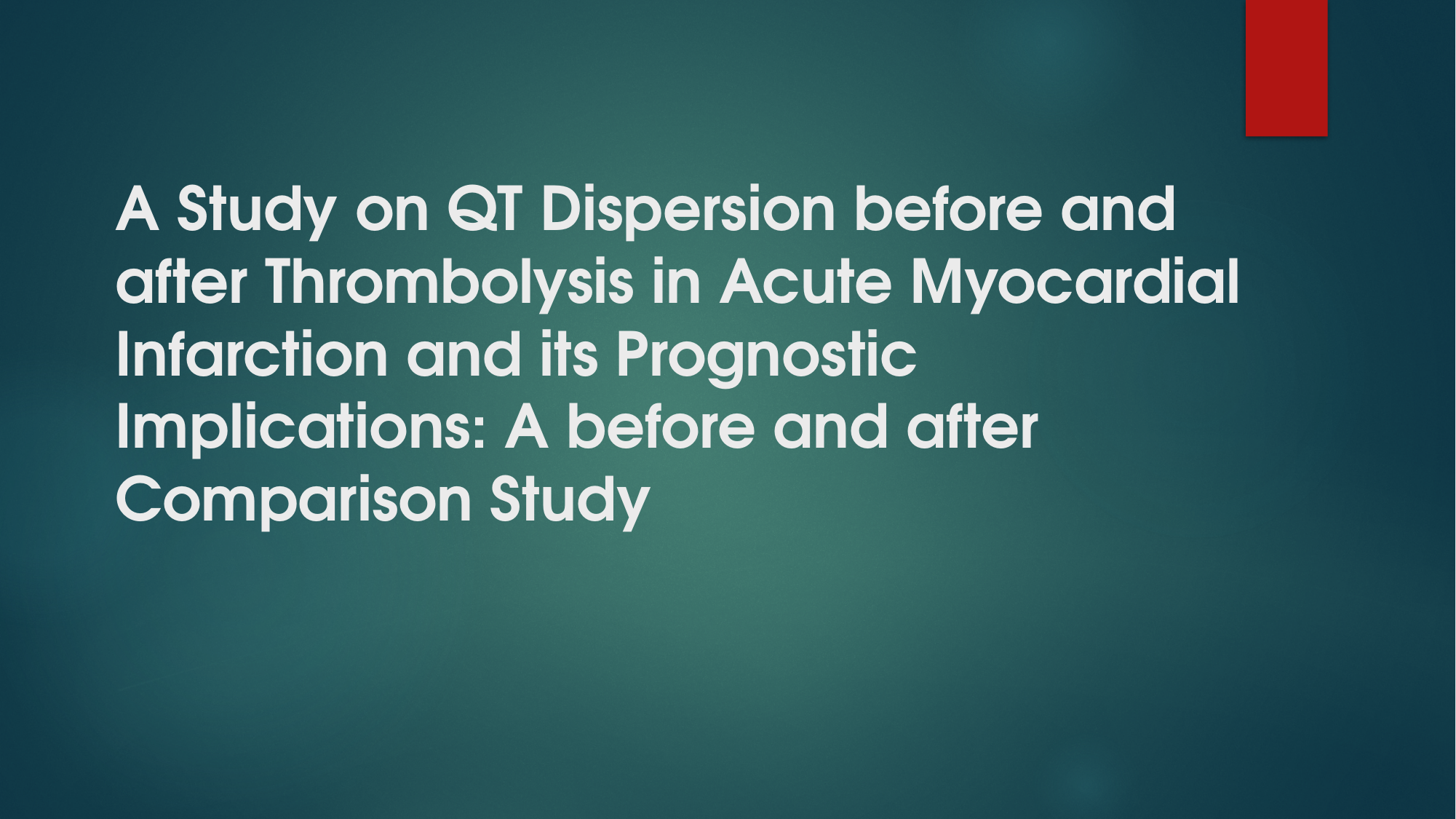

# A Study on QT Dispersion before and after Thrombolysis in Acute Myocardial Infarction and its Prognostic Implications: A before and after Comparison Study